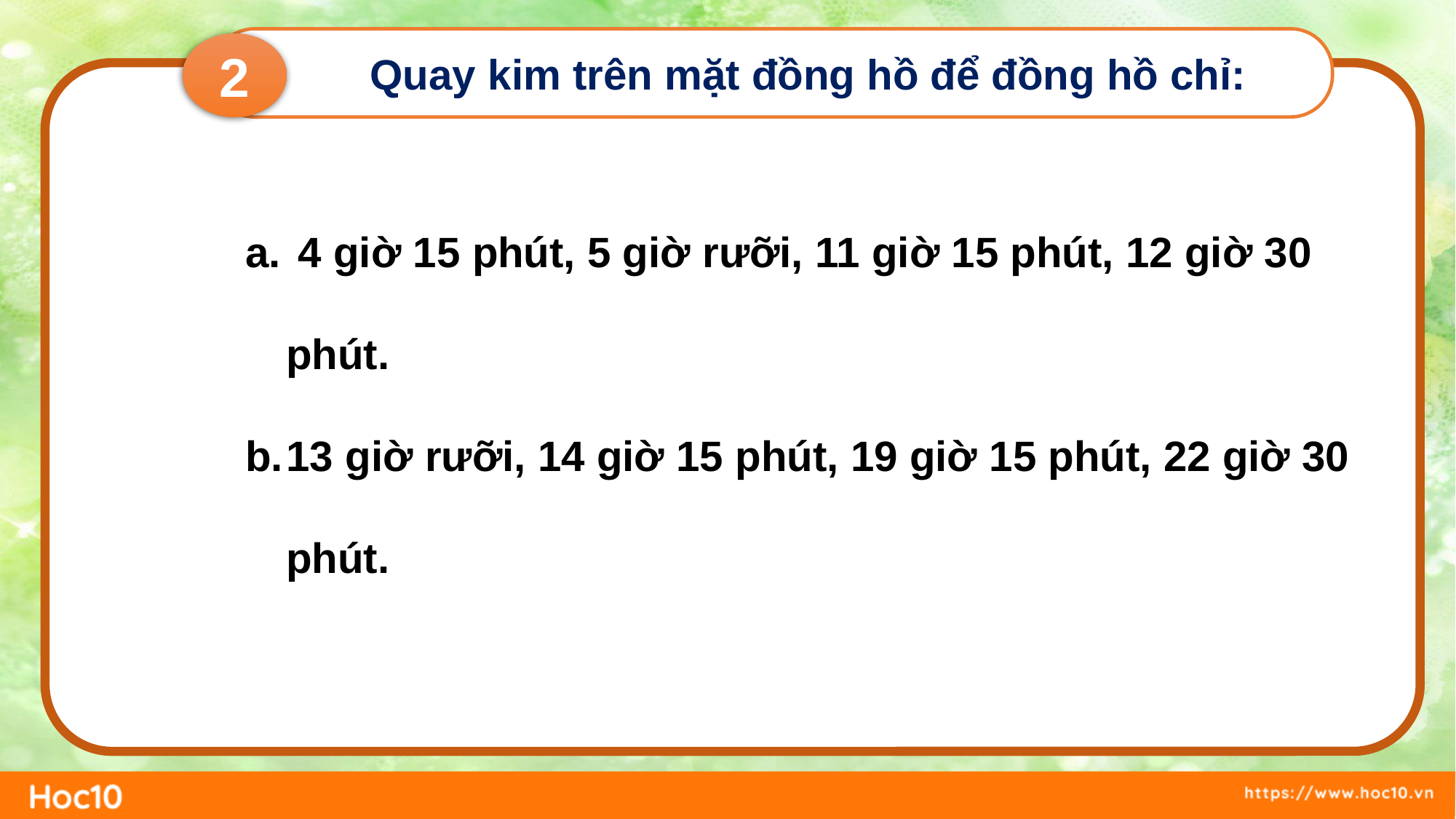

Quay kim trên mặt đồng hồ để đồng hồ chỉ:
2
z
 4 giờ 15 phút, 5 giờ rưỡi, 11 giờ 15 phút, 12 giờ 30 phút.
13 giờ rưỡi, 14 giờ 15 phút, 19 giờ 15 phút, 22 giờ 30 phút.